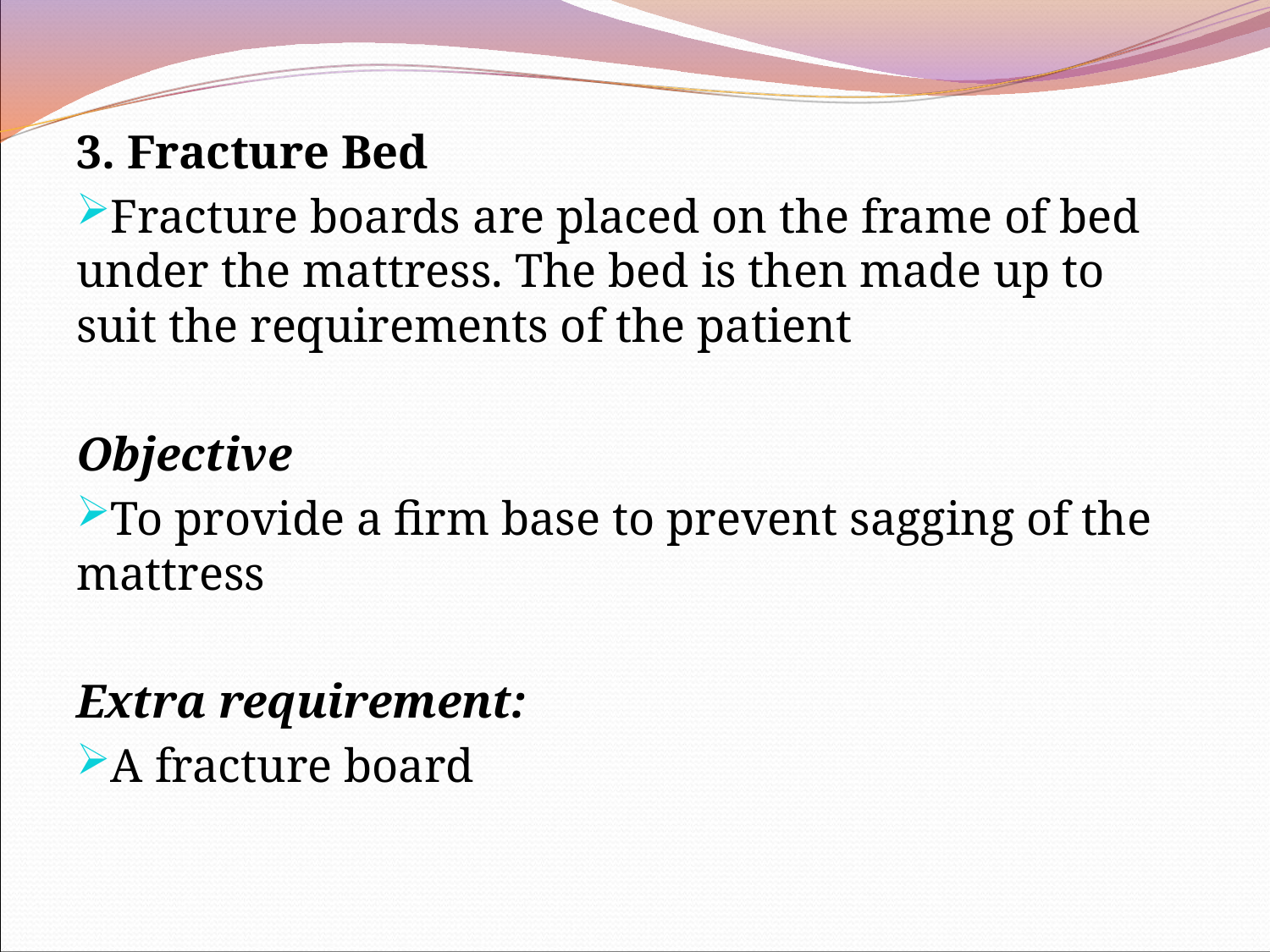

3. Fracture Bed
Fracture boards are placed on the frame of bed under the mattress. The bed is then made up to suit the requirements of the patient

Objective
To provide a firm base to prevent sagging of the mattress

Extra requirement:
A fracture board